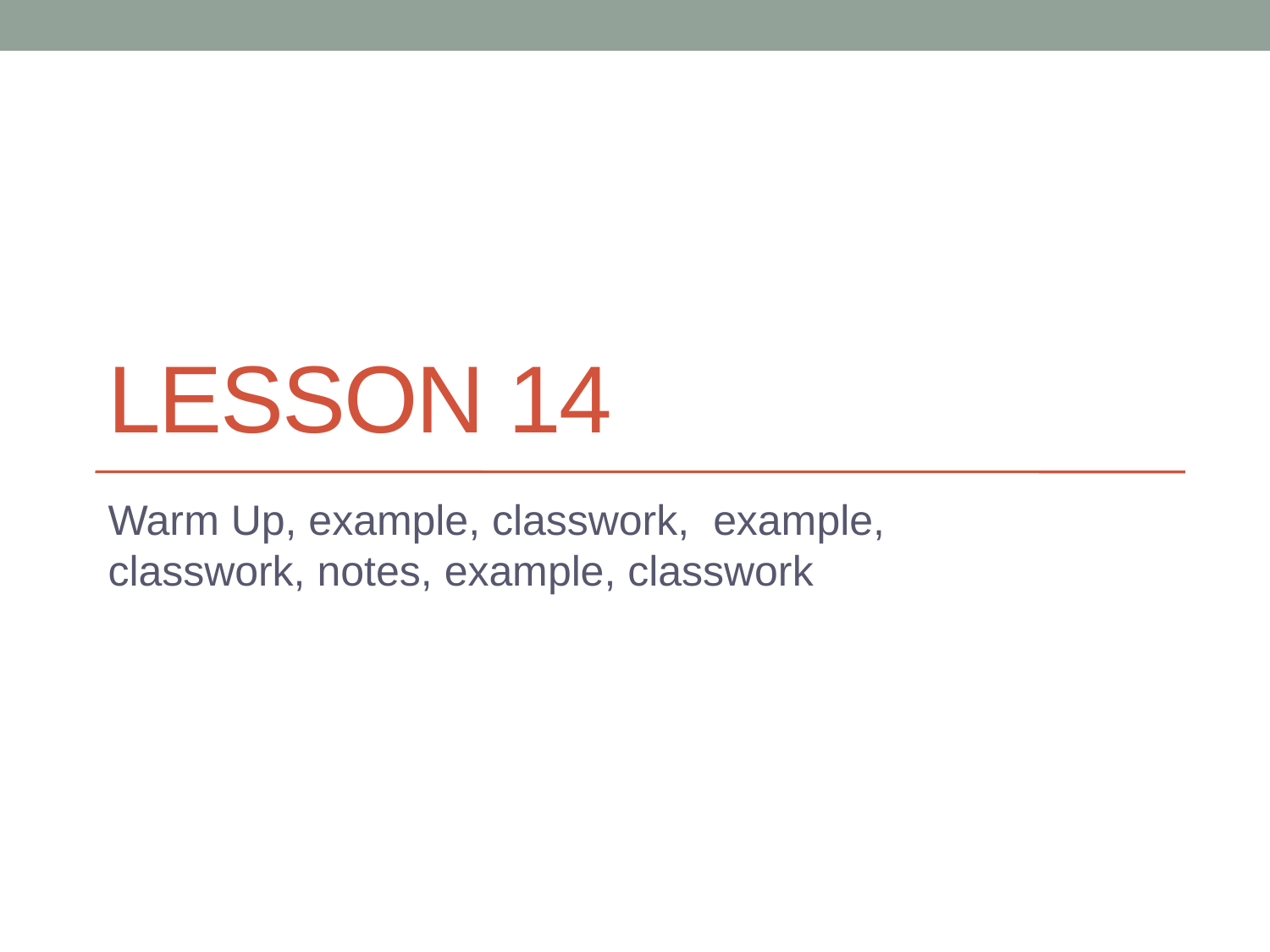

# Lesson 14
Warm Up, example, classwork,  example, classwork, notes, example, classwork